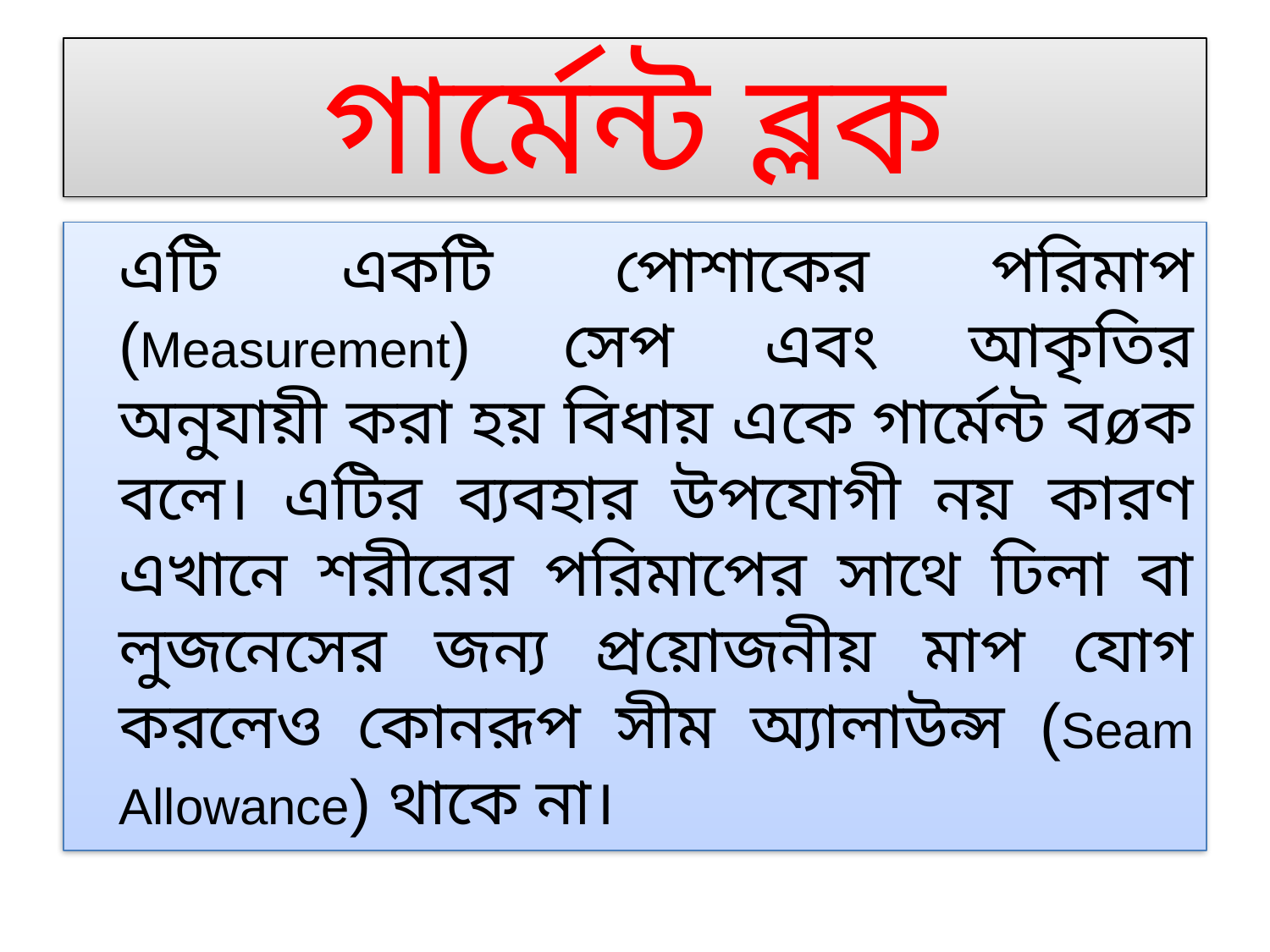

# গার্মেন্ট ব্লক
	এটি একটি পোশাকের পরিমাপ (Measurement) সেপ এবং আকৃতির অনুযায়ী করা হয় বিধায় একে গার্মেন্ট বøক বলে। এটির ব্যবহার উপযোগী নয় কারণ এখানে শরীরের পরিমাপের সাথে ঢিলা বা লুজনেসের জন্য প্রয়োজনীয় মাপ যোগ করলেও কোনরূপ সীম অ্যালাউন্স (Seam Allowance) থাকে না।